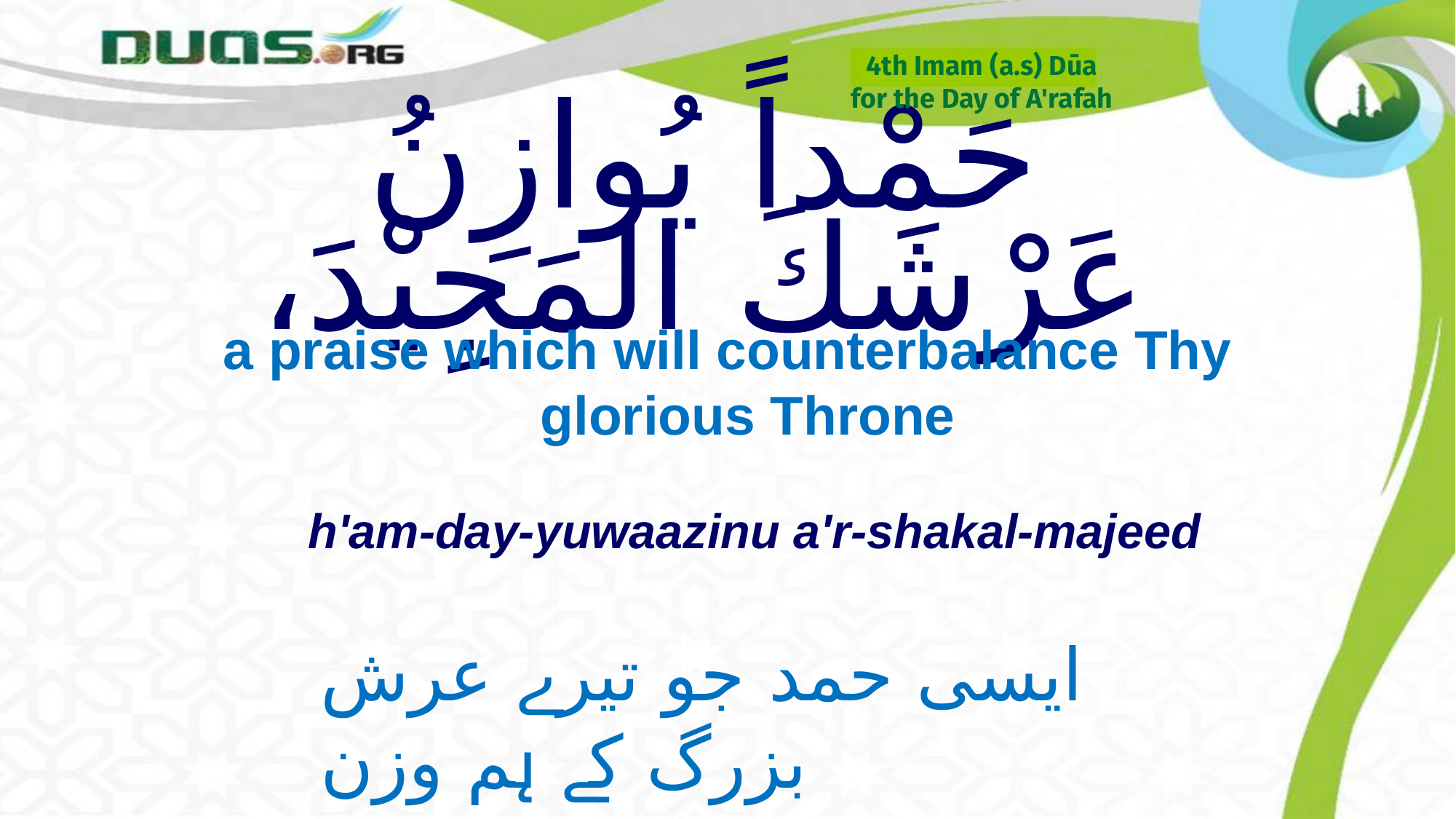

4th Imam (a.s) Dūa
for the Day of A'rafah
# حَمْداً يُوازِنُ عَرْشَكَ المَجِيْدَ،
a praise which will counterbalance Thy glorious Throne
h'am-day-yuwaazinu a'r-shakal-majeed
ایسی حمد جو تیرے عرش بزرگ کے ہم وزن